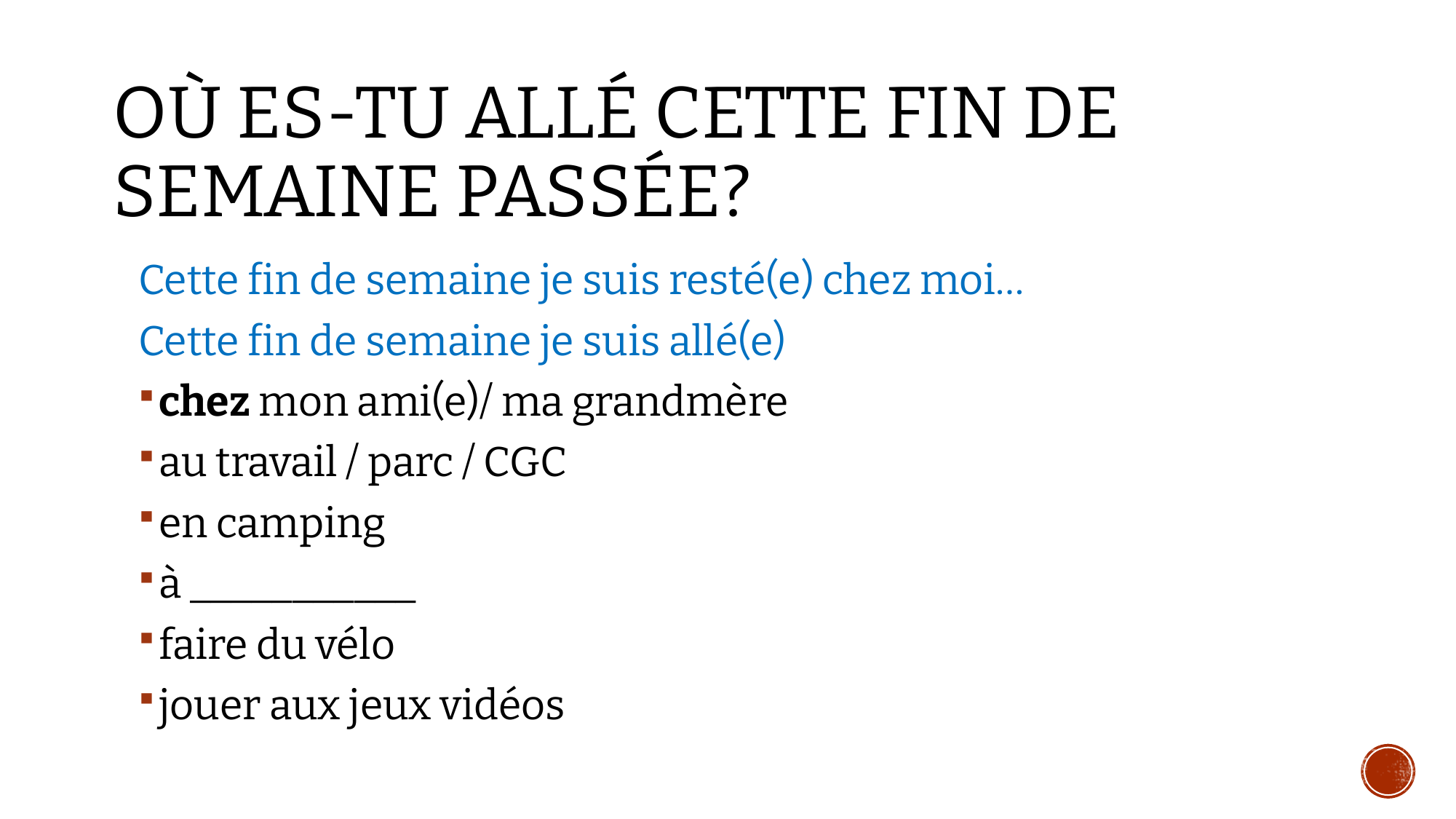

# Où es-tu allé cette fin de semaine passée?
Cette fin de semaine je suis resté(e) chez moi…
Cette fin de semaine je suis allé(e)
chez mon ami(e)/ ma grandmère
au travail / parc / CGC
en camping
à ___________
faire du vélo
jouer aux jeux vidéos